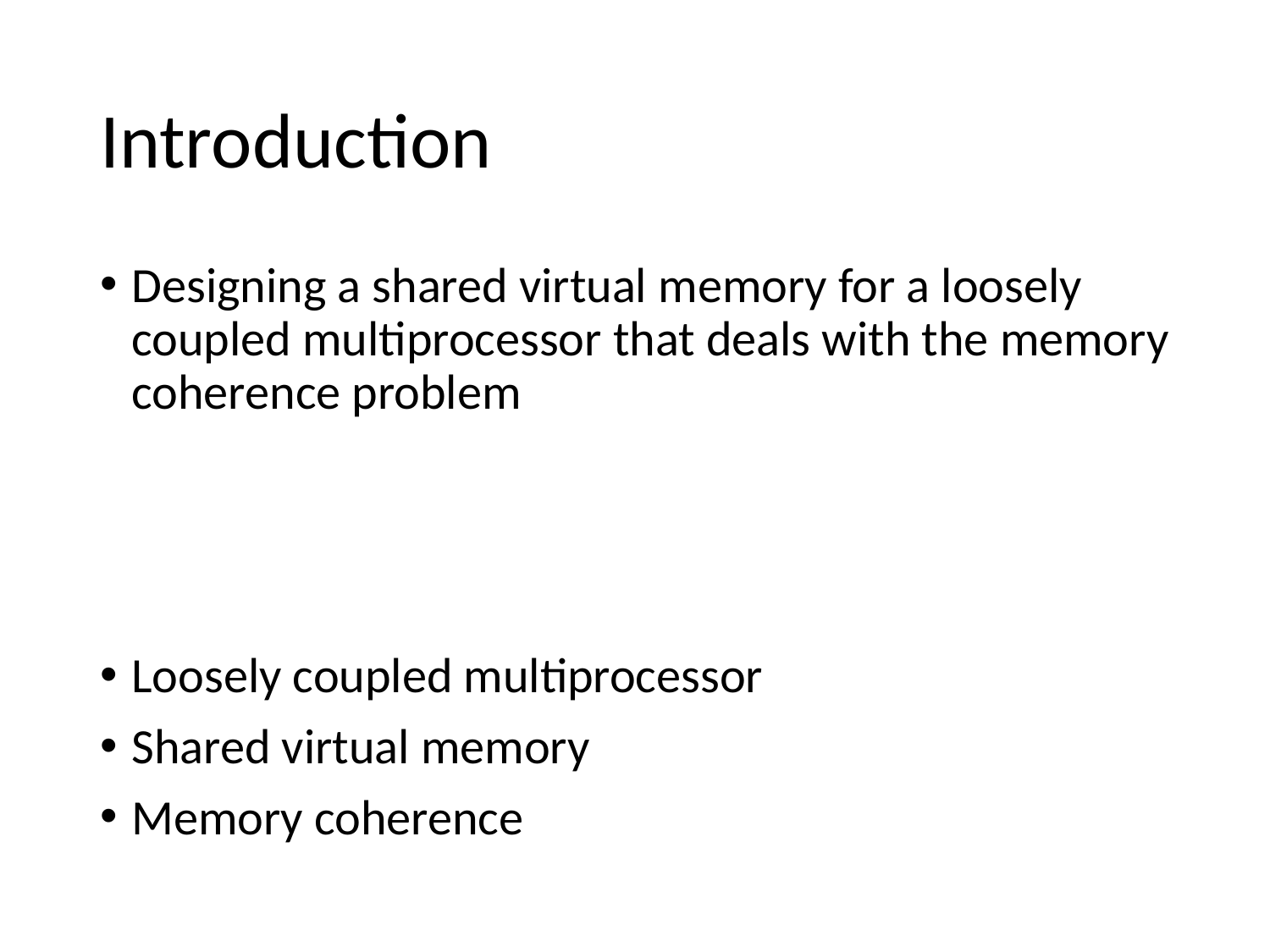

# Introduction
Designing a shared virtual memory for a loosely coupled multiprocessor that deals with the memory coherence problem

Loosely coupled multiprocessor
Shared virtual memory
Memory coherence